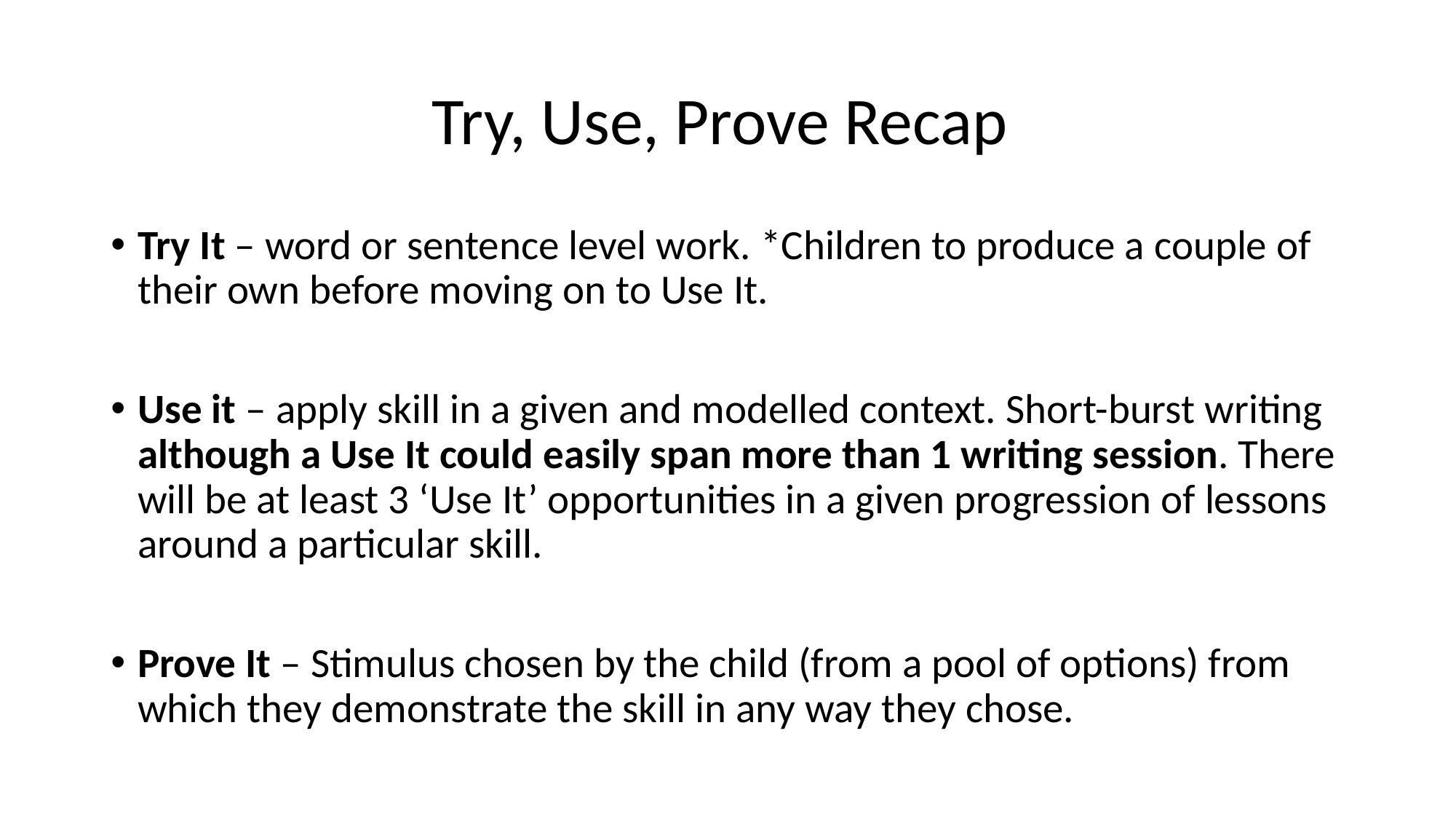

# Try, Use, Prove Recap
Try It – word or sentence level work. *Children to produce a couple of their own before moving on to Use It.

Use it – apply skill in a given and modelled context. Short-burst writing although a Use It could easily span more than 1 writing session. There will be at least 3 ‘Use It’ opportunities in a given progression of lessons around a particular skill.

Prove It – Stimulus chosen by the child (from a pool of options) from which they demonstrate the skill in any way they chose.